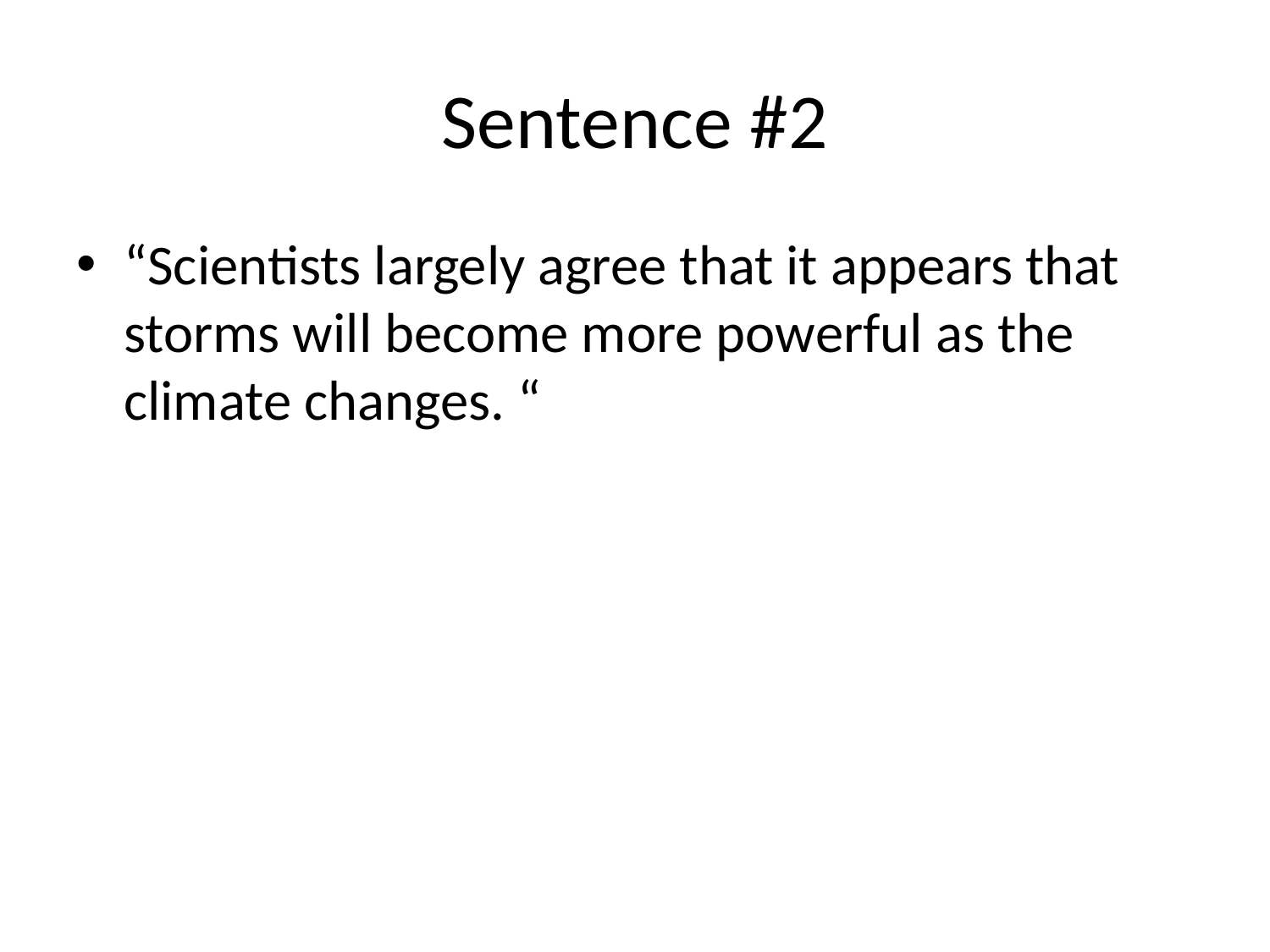

# Sentence #2
“Scientists largely agree that it appears that storms will become more powerful as the climate changes. “